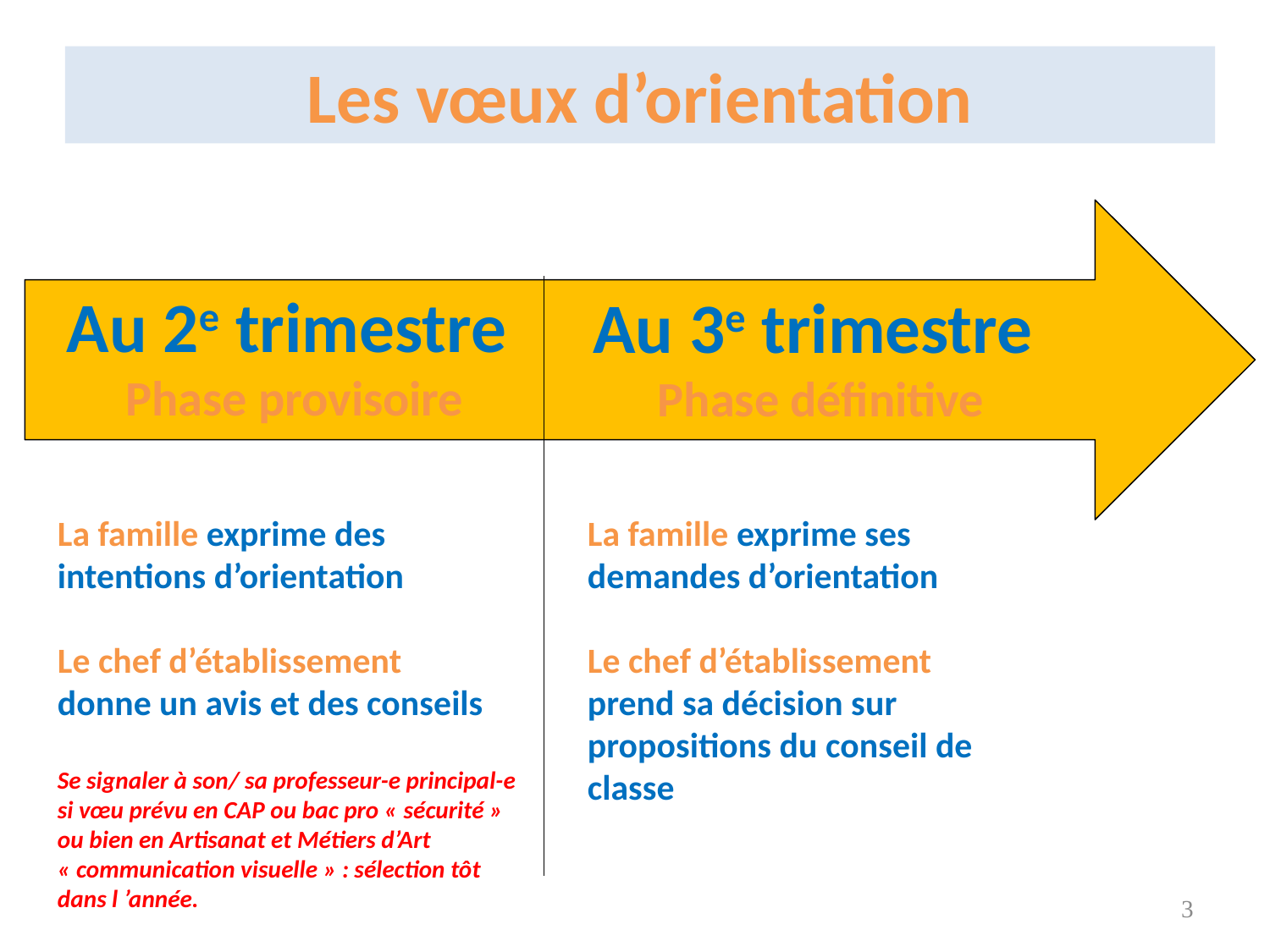

Les vœux d’orientation

Au 2e trimestre
Phase provisoire

La famille exprime des intentions d’orientation

Le chef d’établissement
donne un avis et des conseils

Se signaler à son/ sa professeur-e principal-e si vœu prévu en CAP ou bac pro « sécurité » ou bien en Artisanat et Métiers d’Art « communication visuelle » : sélection tôt dans l ’année.

Au 3e trimestre
Phase définitive

La famille exprime ses demandes d’orientation

Le chef d’établissement
prend sa décision sur propositions du conseil de classe
3